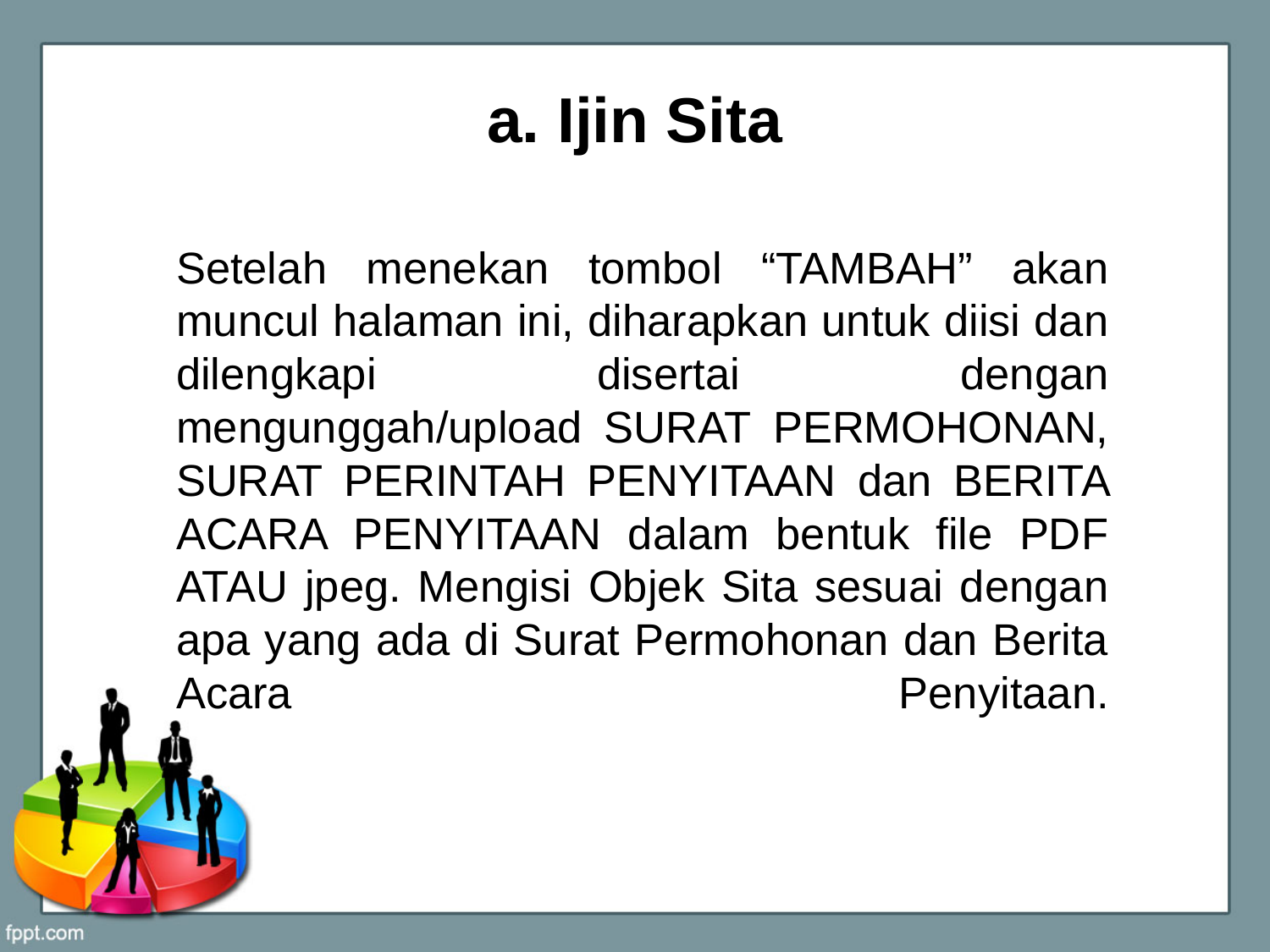

# a. Ijin Sita
	Setelah menekan tombol “TAMBAH” akan muncul halaman ini, diharapkan untuk diisi dan dilengkapi disertai dengan mengunggah/upload SURAT PERMOHONAN, SURAT PERINTAH PENYITAAN dan BERITA ACARA PENYITAAN dalam bentuk file PDF ATAU jpeg. Mengisi Objek Sita sesuai dengan apa yang ada di Surat Permohonan dan Berita Acara Penyitaan.